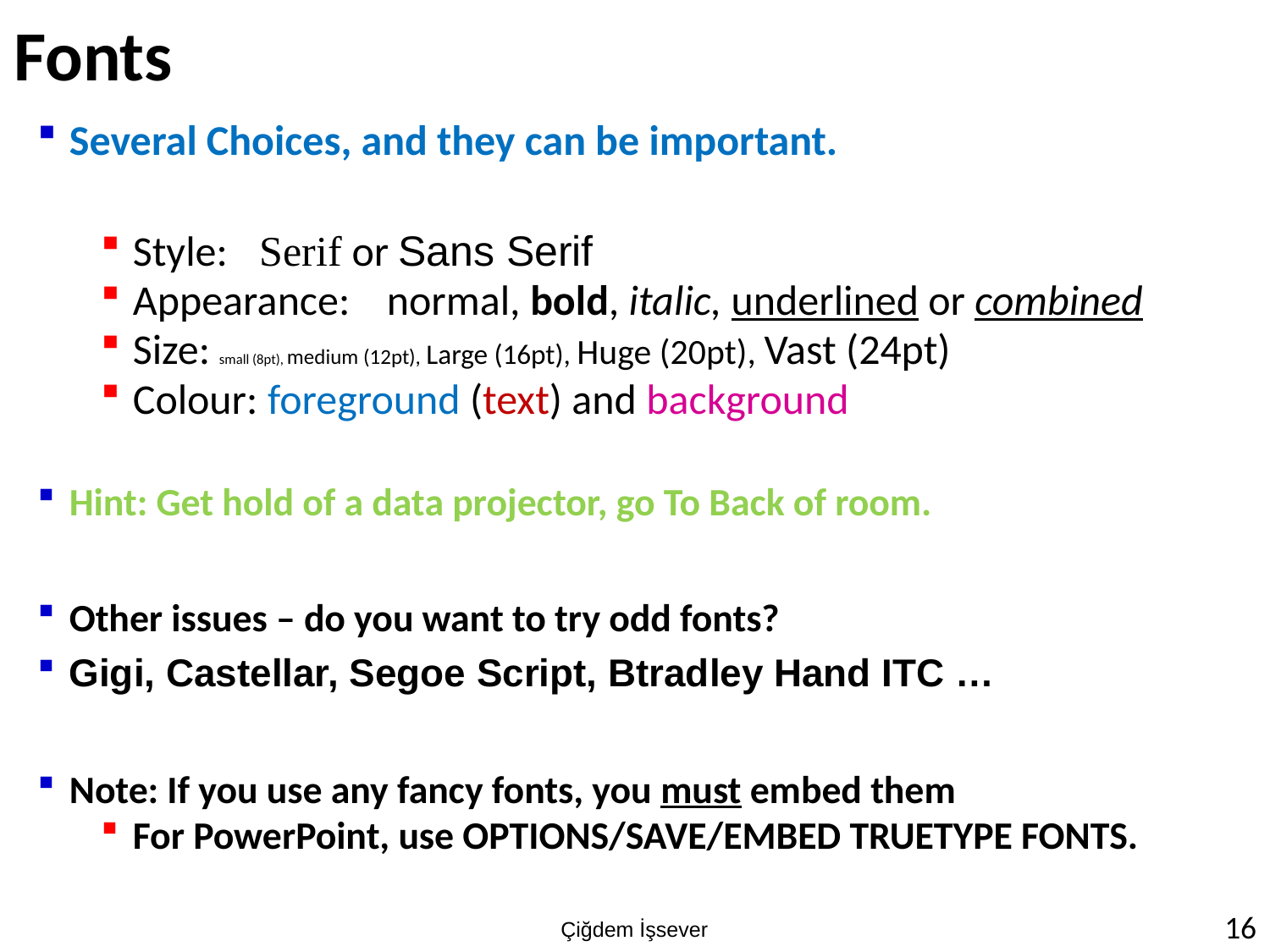

# Fonts
Several Choices, and they can be important.

Style: 	Serif or Sans Serif
Appearance:	normal, bold, italic, underlined or combined
Size: small (8pt), medium (12pt), Large (16pt), Huge (20pt), Vast (24pt)
Colour: foreground (text) and background

Hint: Get hold of a data projector, go To Back of room.

Other issues – do you want to try odd fonts?
Gigi, Castellar, Segoe Script, Btradley Hand ITC …

Note: If you use any fancy fonts, you must embed them
For PowerPoint, use OPTIONS/SAVE/EMBED TRUETYPE FONTS.
16
Çiğdem İşsever